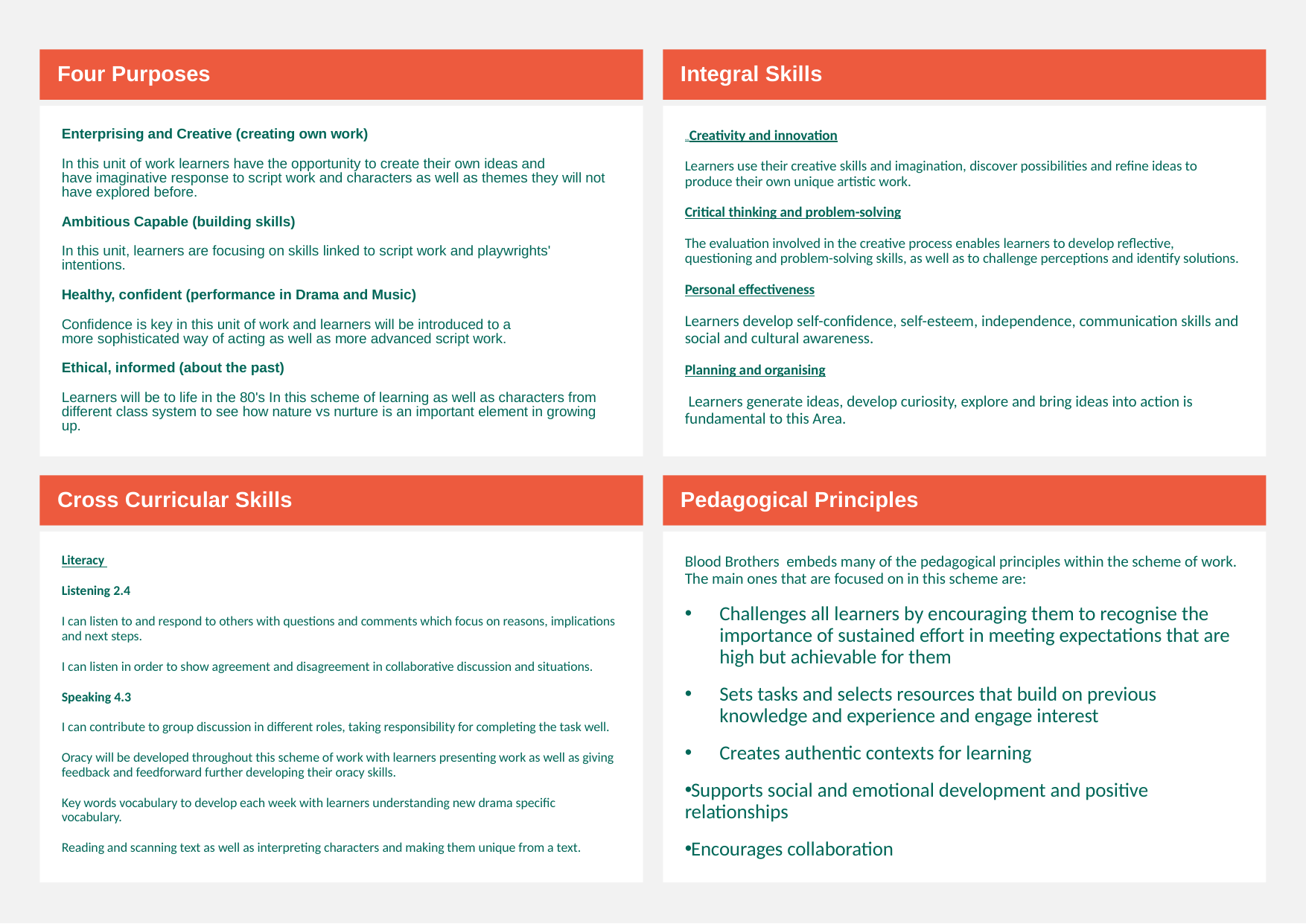

Four Purposes
Integral Skills
Enterprising and Creative (creating own work)  ​
In this unit of work learners have the opportunity to create their own ideas and have imaginative response to script work and characters as well as themes they will not have explored before.
Ambitious Capable (building skills)  ​
In this unit, learners are focusing on skills linked to script work and playwrights' intentions.
Healthy, confident (performance in Drama and Music)  ​
Confidence is key in this unit of work and learners will be introduced to a more sophisticated way of acting as well as more advanced script work.
Ethical, informed (about the past)  ​
Learners will be to life in the 80's In this scheme of learning as well as characters from different class system to see how nature vs nurture is an important element in growing up.
..Creativity and innovation​
Learners use their creative skills and imagination, discover possibilities and refine ideas to produce their own unique artistic work.​
Critical thinking and problem-solving​
The evaluation involved in the creative process enables learners to develop reflective, questioning and problem-solving skills, as well as to challenge perceptions and identify solutions. ​
Personal effectiveness​
Learners develop self-confidence, self-esteem, independence, communication skills and social and cultural awareness.​
Planning and organising​
 Learners generate ideas, develop curiosity, explore and bring ideas into action is fundamental to this Area.
Cross Curricular Skills
Pedagogical Principles
Literacy
Listening 2.4
I can listen to and respond to others with questions and comments which focus on reasons, implications and next steps.
I can listen in order to show agreement and disagreement in collaborative discussion and situations.
Speaking 4.3
I can contribute to group discussion in different roles, taking responsibility for completing the task well.
Oracy will be developed throughout this scheme of work with learners presenting work as well as giving feedback and feedforward further developing their oracy skills.
Key words vocabulary to develop each week with learners understanding new drama specific vocabulary.
Reading and scanning text as well as interpreting characters and making them unique from a text.
Blood Brothers  embeds many of the pedagogical principles within the scheme of work. The main ones that are focused on in this scheme are: ​
Challenges all learners by encouraging them to recognise the importance of sustained effort in meeting expectations that are high but achievable for them
Sets tasks and selects resources that build on previous knowledge and experience and engage interest
Creates authentic contexts for learning
Supports social and emotional development and positive relationships
Encourages collaboration